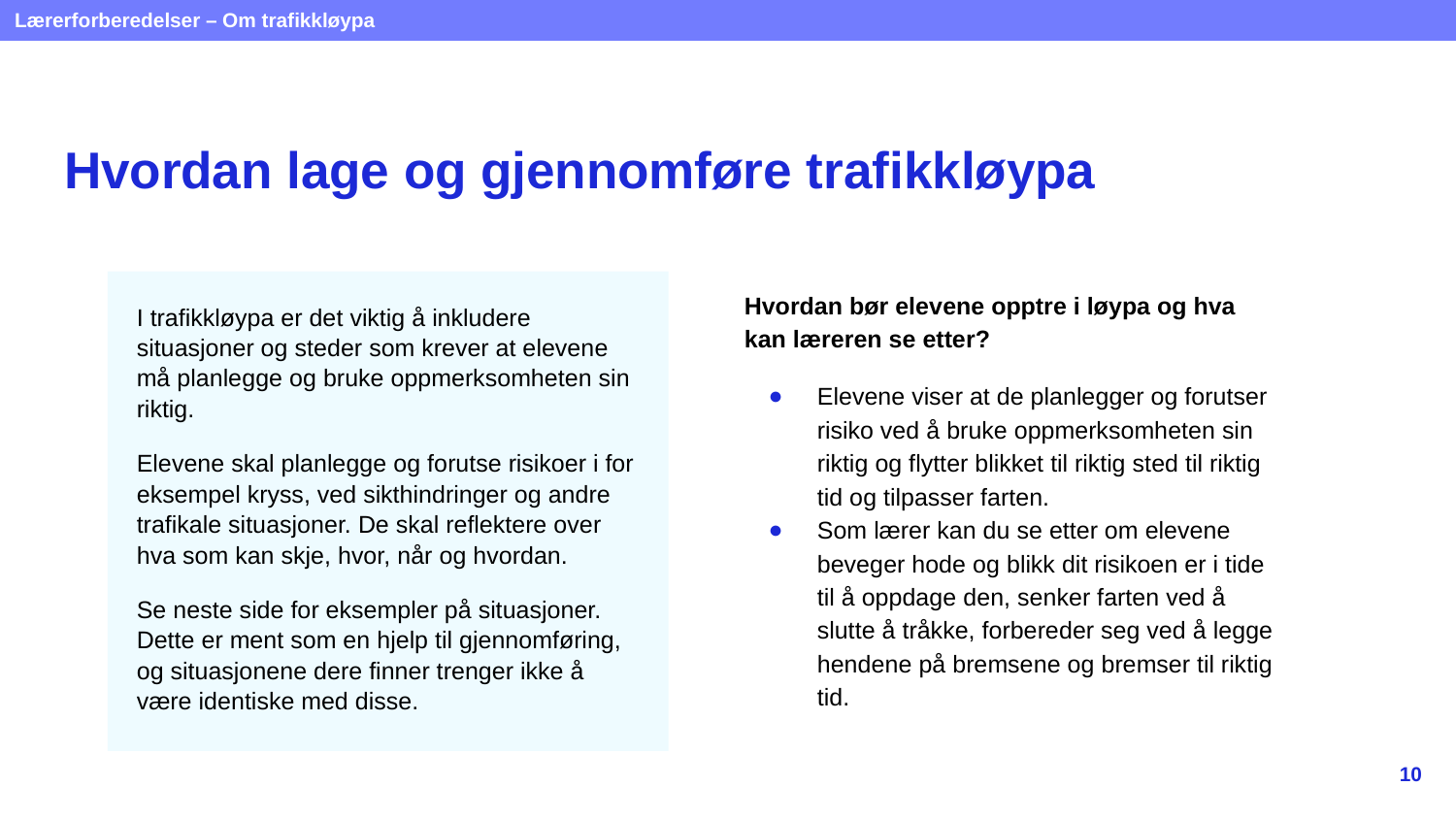

Lærerforberedelser – Om trafikkløypa
# Hvordan lage og gjennomføre trafikkløypa

I trafikkløypa er det viktig å inkludere situasjoner og steder som krever at elevene må planlegge og bruke oppmerksomheten sin riktig.
Elevene skal planlegge og forutse risikoer i for eksempel kryss, ved sikthindringer og andre trafikale situasjoner. De skal reflektere over hva som kan skje, hvor, når og hvordan.
Se neste side for eksempler på situasjoner. Dette er ment som en hjelp til gjennomføring, og situasjonene dere finner trenger ikke å være identiske med disse.

Hvordan bør elevene opptre i løypa og hva kan læreren se etter?
Elevene viser at de planlegger og forutser risiko ved å bruke oppmerksomheten sin riktig og flytter blikket til riktig sted til riktig tid og tilpasser farten.
Som lærer kan du se etter om elevene beveger hode og blikk dit risikoen er i tide til å oppdage den, senker farten ved å slutte å tråkke, forbereder seg ved å legge hendene på bremsene og bremser til riktig tid.
10